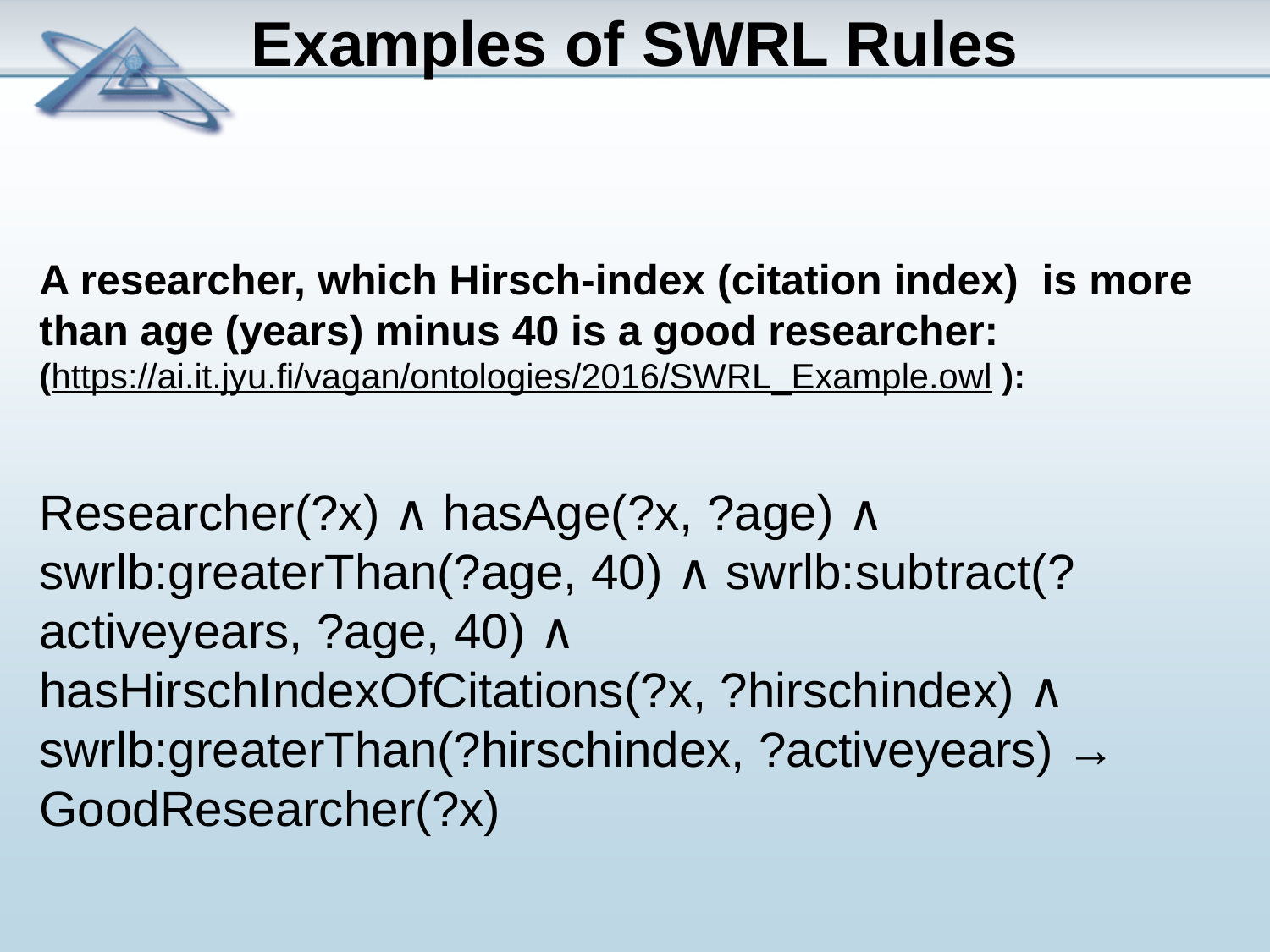

# Examples of SWRL Rules
A researcher, which Hirsch-index (citation index)  is more than age (years) minus 40 is a good researcher:
(https://ai.it.jyu.fi/vagan/ontologies/2016/SWRL_Example.owl ):

Researcher(?x) ∧ hasAge(?x, ?age) ∧ swrlb:greaterThan(?age, 40) ∧ swrlb:subtract(?activeyears, ?age, 40) ∧  hasHirschIndexOfCitations(?x, ?hirschindex) ∧ swrlb:greaterThan(?hirschindex, ?activeyears) →  GoodResearcher(?x)